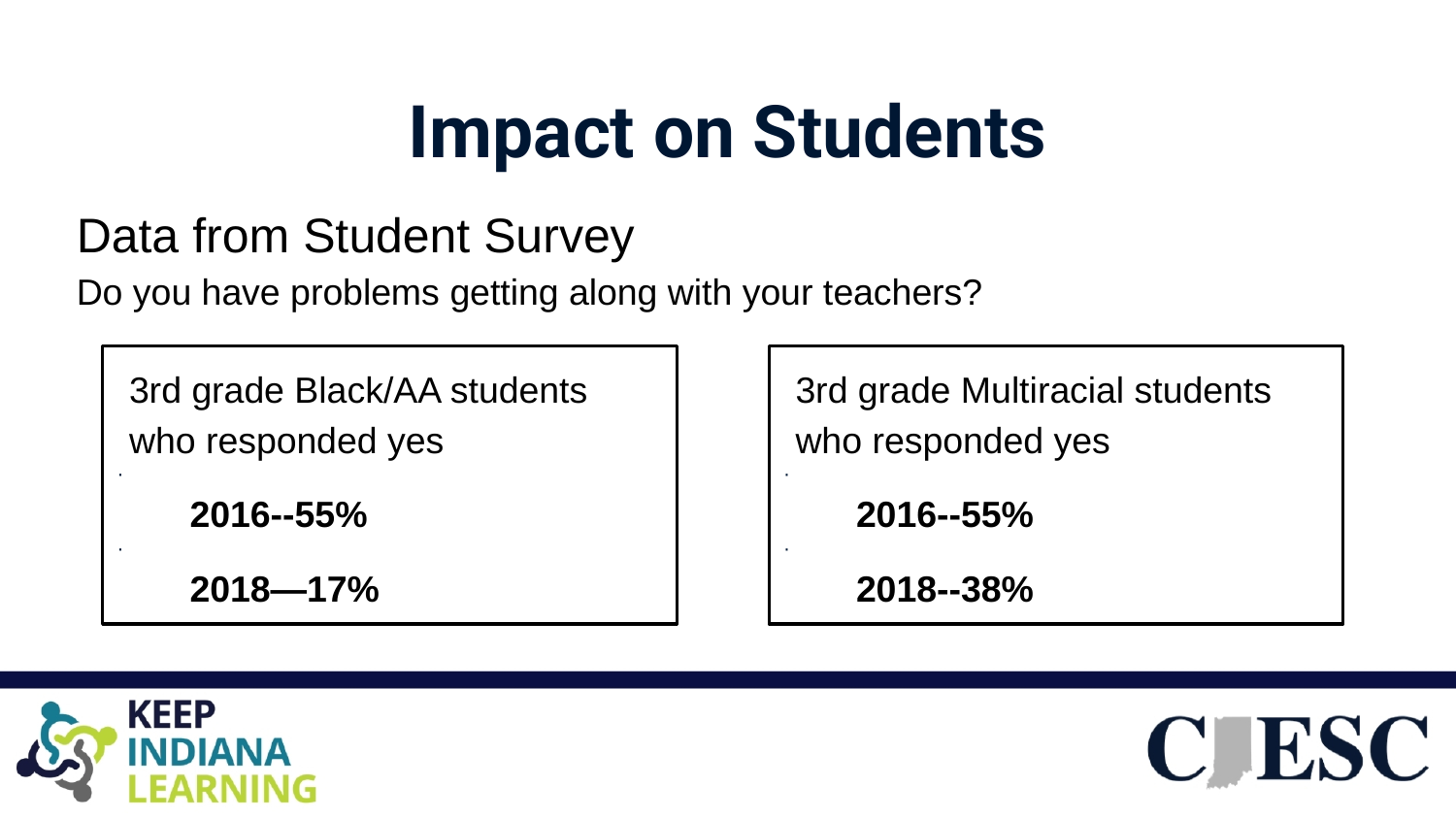

# Impact on Students
Data from Student Survey
Do you have problems getting along with your teachers?

3rd grade Black/AA students who responded yes
·
2016--55%
·
2018—17%
3rd grade Multiracial students who responded yes
·
2016--55%
·
2018--38%